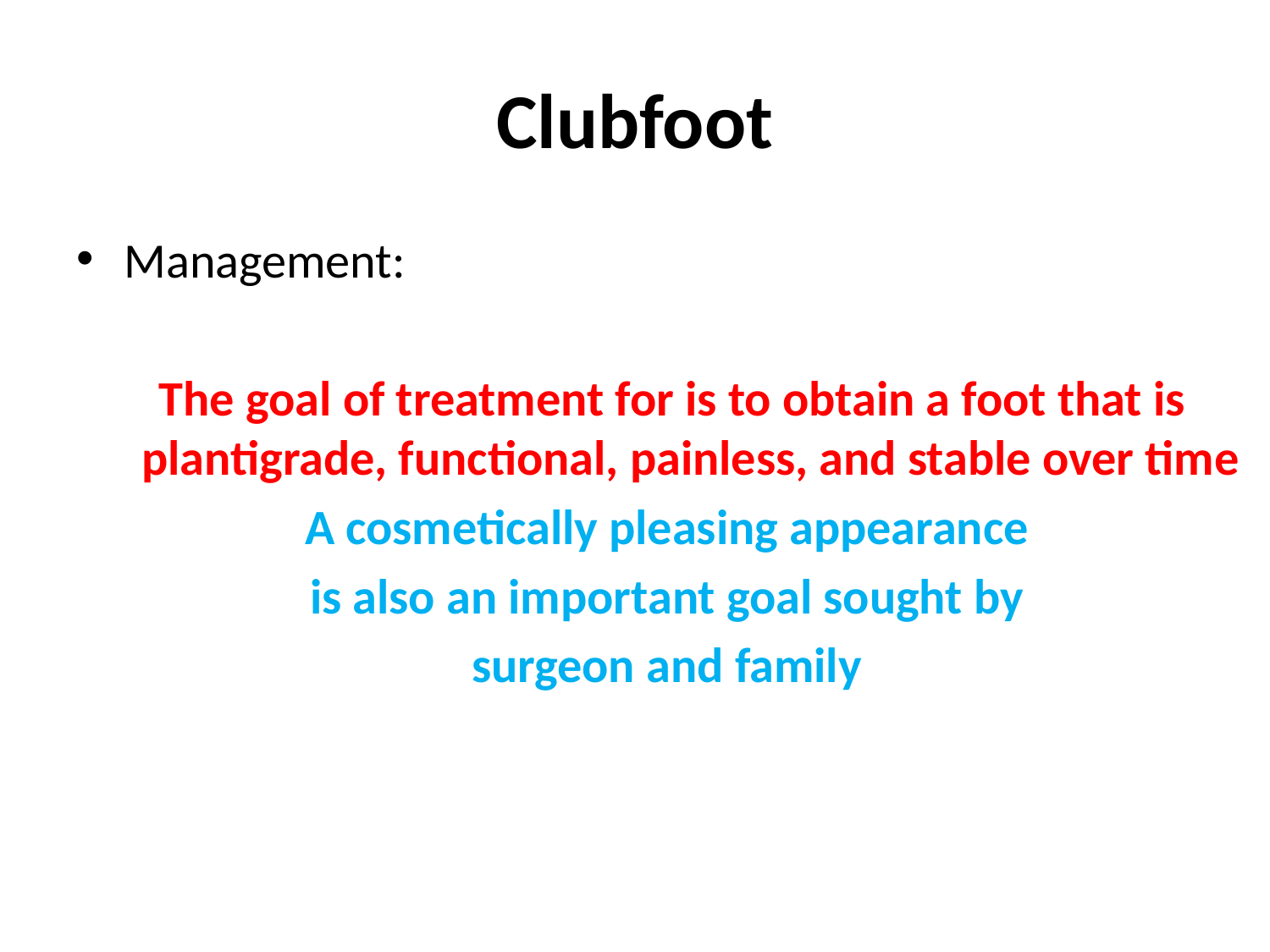

# Clubfoot
Management:

 The goal of treatment for is to obtain a foot that is plantigrade, functional, painless, and stable over time
A cosmetically pleasing appearance
is also an important goal sought by
surgeon and family